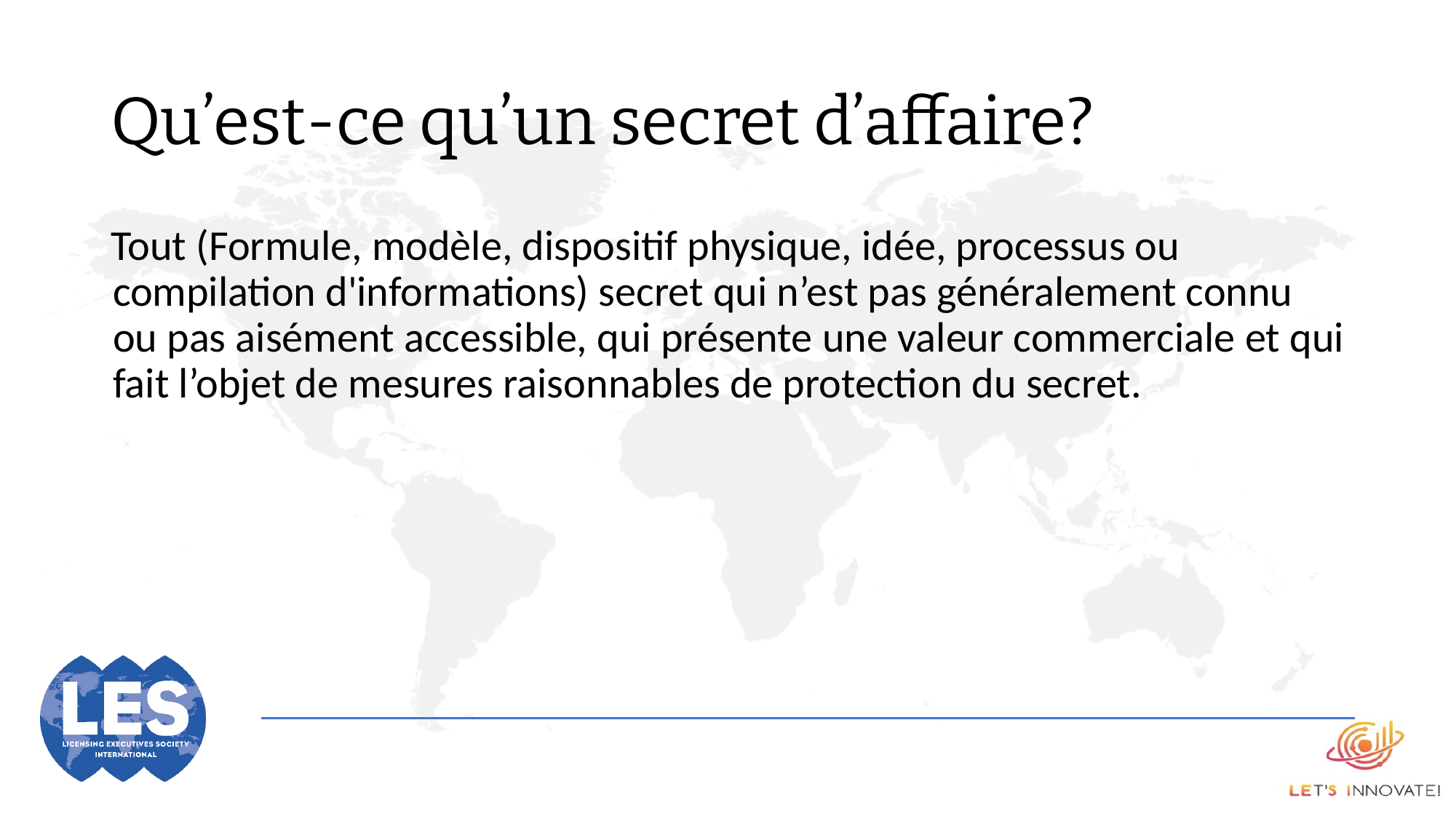

# Qu’est-ce qu’un secret d’affaire?
Tout (Formule, modèle, dispositif physique, idée, processus ou compilation d'informations) secret qui n’est pas généralement connu ou pas aisément accessible, qui présente une valeur commerciale et qui fait l’objet de mesures raisonnables de protection du secret.